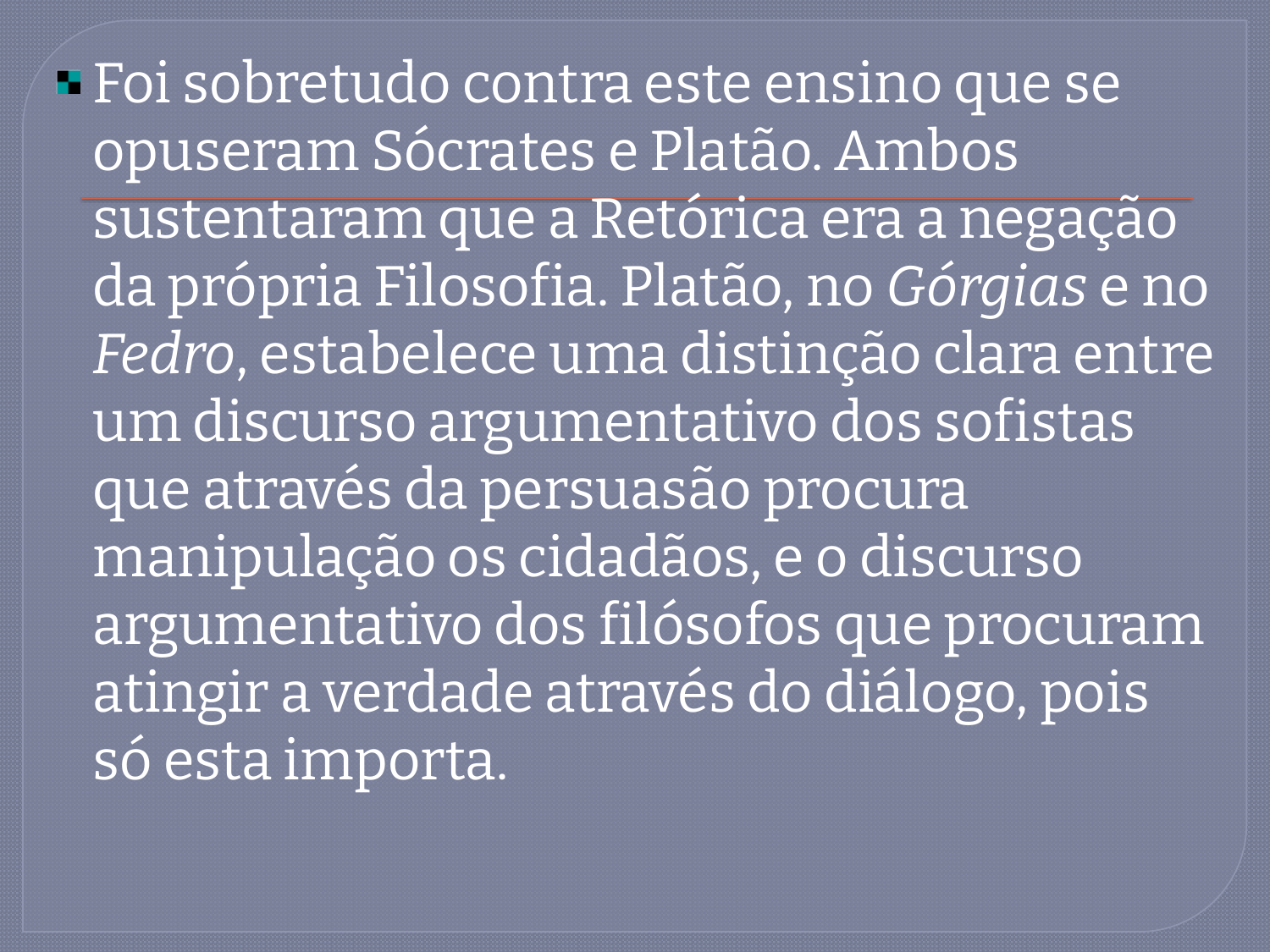

Foi sobretudo contra este ensino que se opuseram Sócrates e Platão. Ambos sustentaram que a Retórica era a negação da própria Filosofia. Platão, no Górgias e no Fedro, estabelece uma distinção clara entre um discurso argumentativo dos sofistas que através da persuasão procura manipulação os cidadãos, e o discurso argumentativo dos filósofos que procuram atingir a verdade através do diálogo, pois só esta importa.